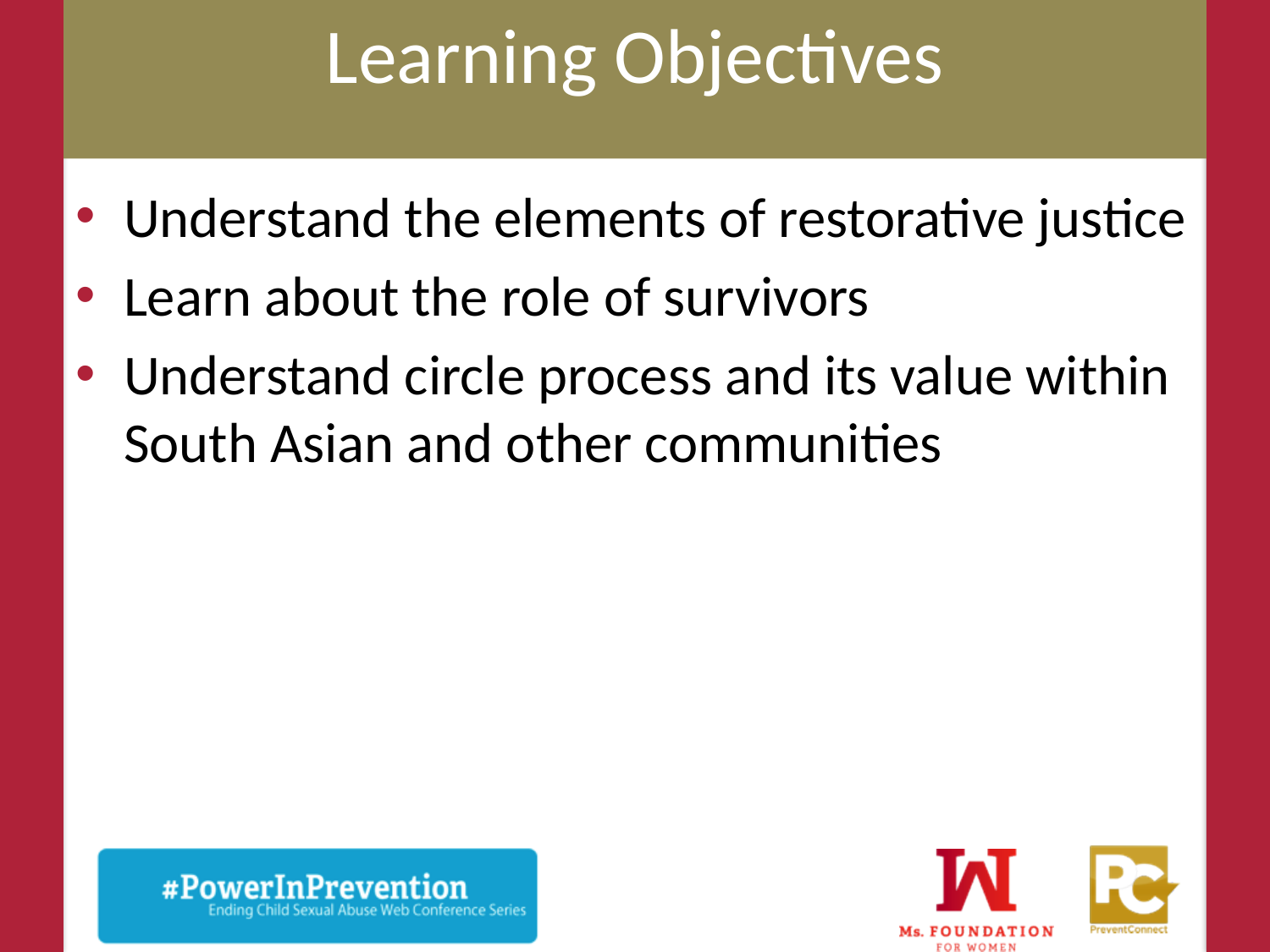

# Learning Objectives
Understand the elements of restorative justice
Learn about the role of survivors
Understand circle process and its value within South Asian and other communities